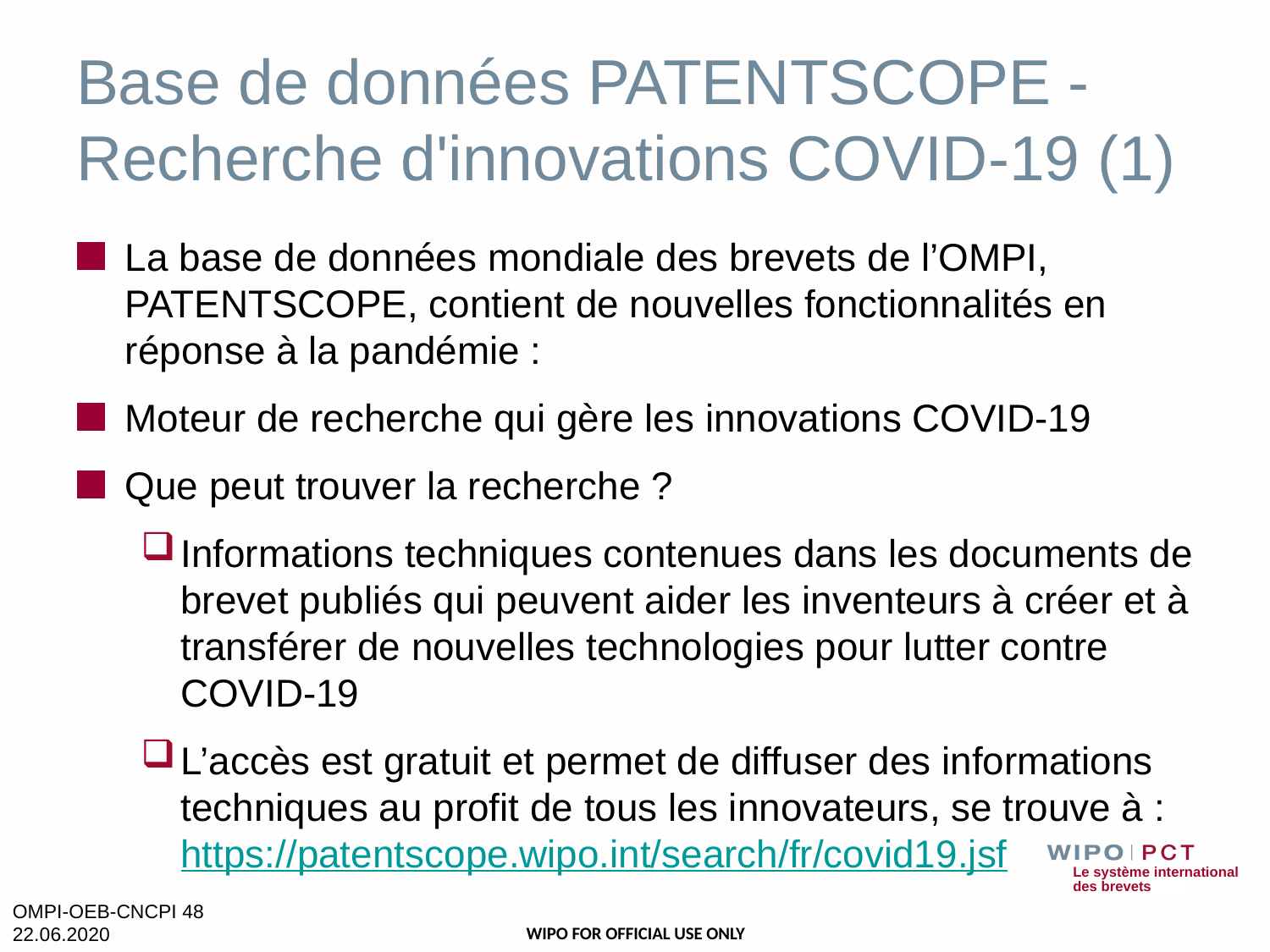

# Base de données PATENTSCOPE - Recherche d'innovations COVID-19 (1)
La base de données mondiale des brevets de l’OMPI, PATENTSCOPE, contient de nouvelles fonctionnalités en réponse à la pandémie :
Moteur de recherche qui gère les innovations COVID-19
Que peut trouver la recherche ?
Informations techniques contenues dans les documents de brevet publiés qui peuvent aider les inventeurs à créer et à transférer de nouvelles technologies pour lutter contre COVID-19
L’accès est gratuit et permet de diffuser des informations techniques au profit de tous les innovateurs, se trouve à : https://patentscope.wipo.int/search/fr/covid19.jsf